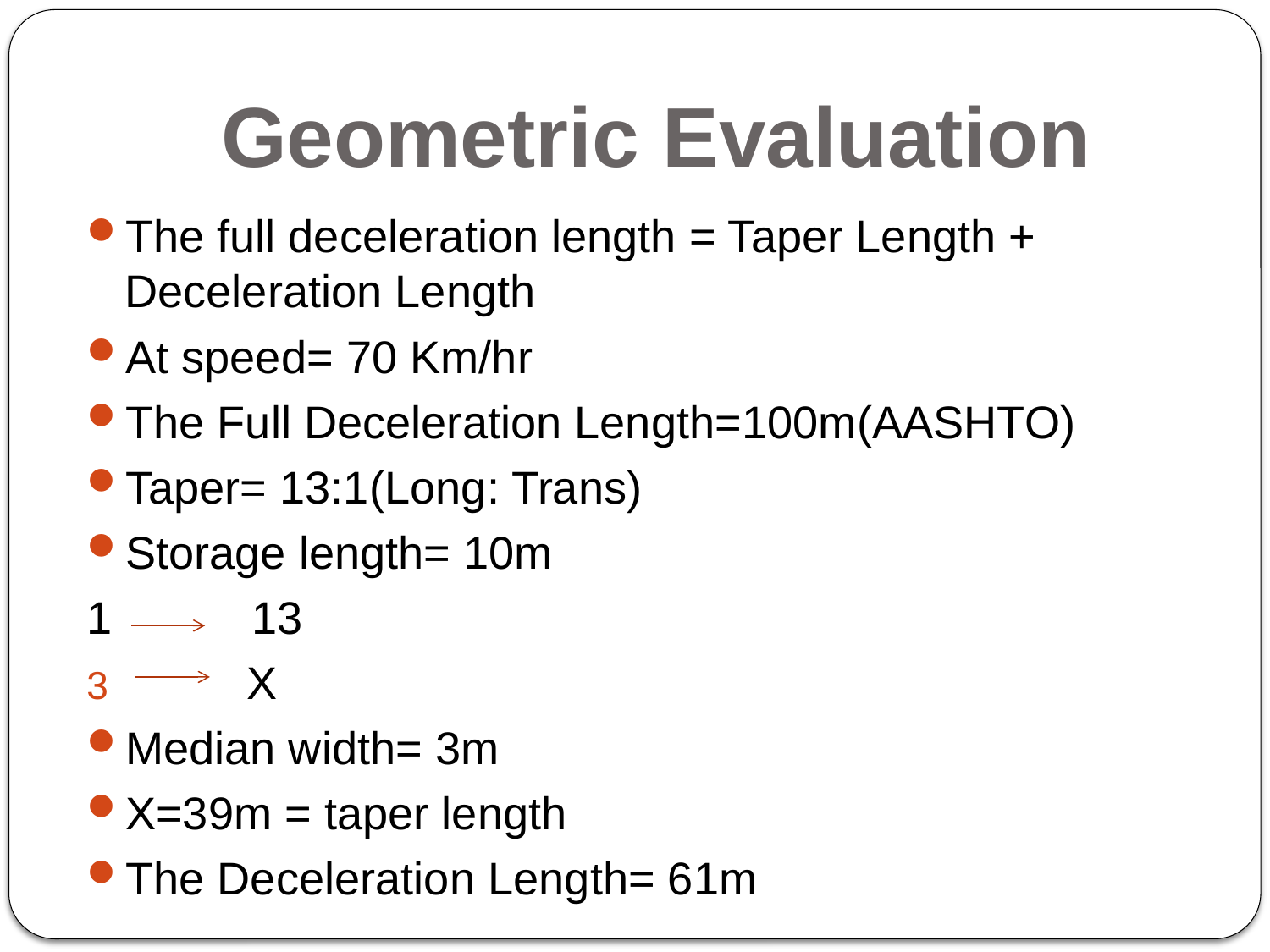

# Geometric Evaluation
The full deceleration length = Taper Length + Deceleration Length
At speed= 70 Km/hr
The Full Deceleration Length=100m(AASHTO)
Taper= 13:1(Long: Trans)
Storage length= 10m
1           13
       X
Median width= 3m
X=39m = taper length
The Deceleration Length= 61m